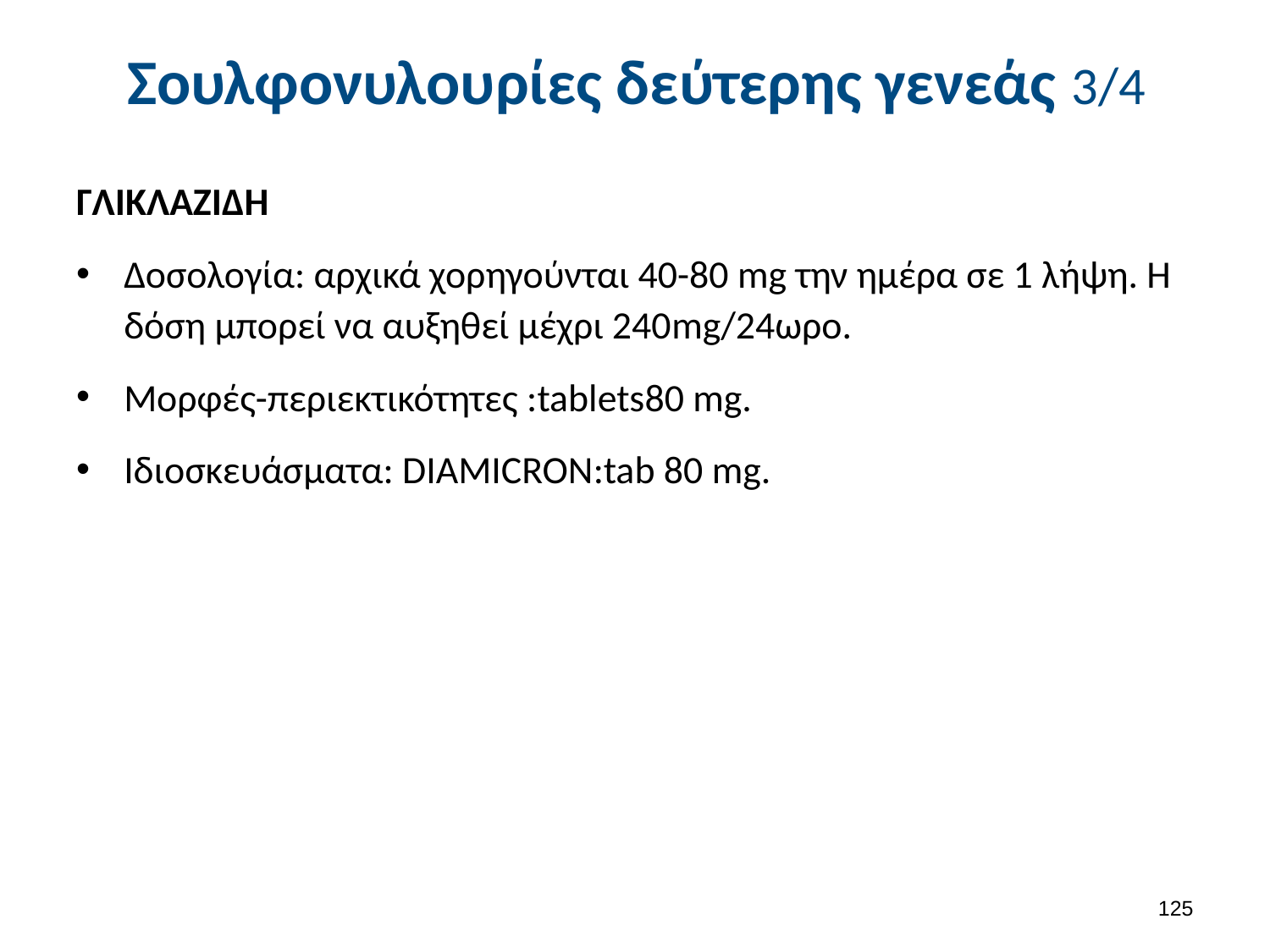

# Σουλφονυλουρίες δεύτερης γενεάς 3/4
ΓΛΙΚΛΑΖΙΔΗ
Δοσολογία: αρχικά χορηγούνται 40-80 mg την ημέρα σε 1 λήψη. Η δόση μπορεί να αυξηθεί μέχρι 240mg/24ωρο.
Μορφές-περιεκτικότητες :tablets80 mg.
Ιδιοσκευάσματα: DIAMICRON:tab 80 mg.
125